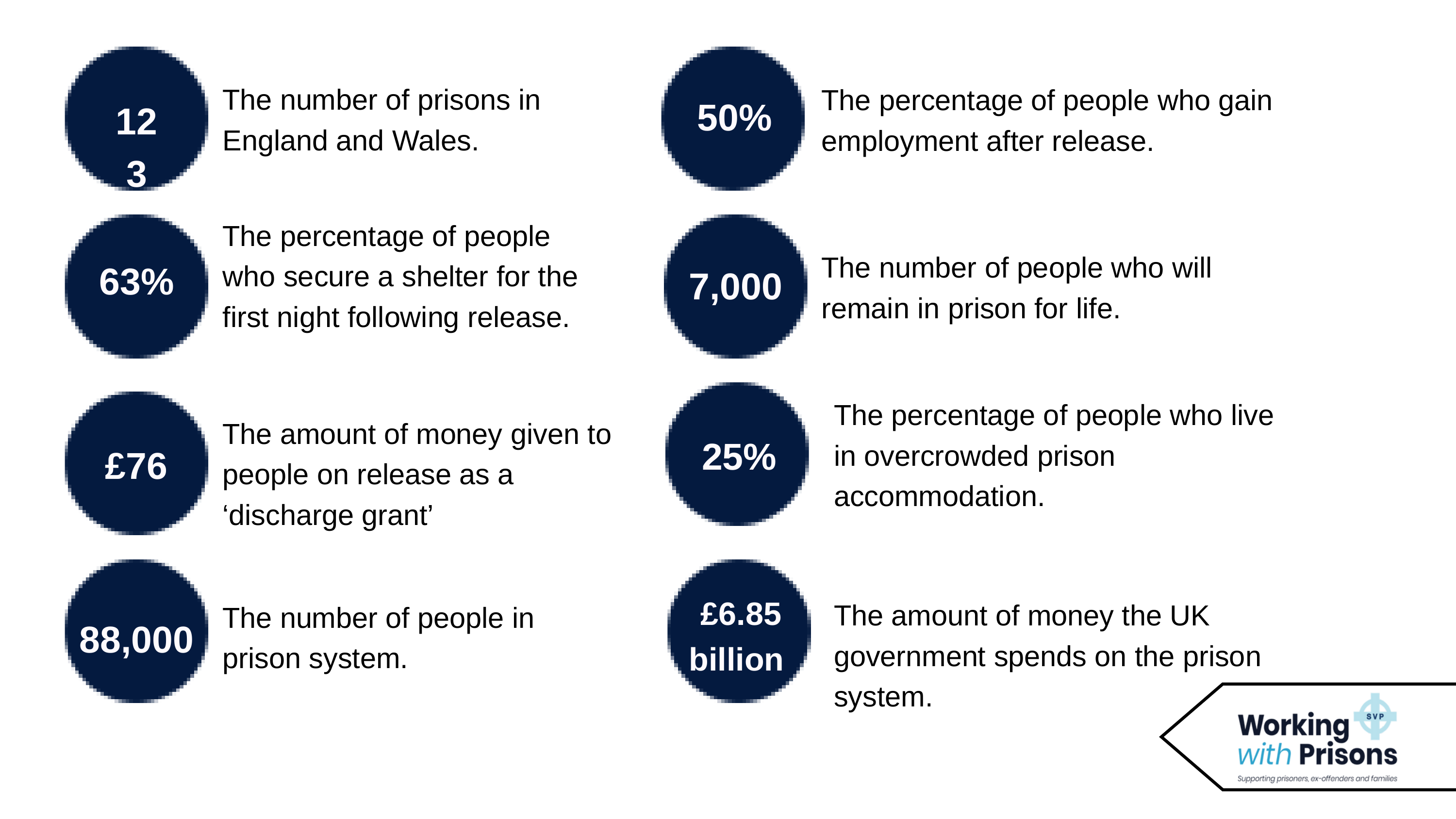

123

50%
The number of prisons in England and Wales.
The percentage of people who gain employment after release.
The percentage of people who secure a shelter for the first night following release.

63%

The number of people who will remain in prison for life.
7,000

25%
The percentage of people who live in overcrowded prison accommodation.

£76
The amount of money given to people on release as a ‘discharge grant’

88,000

£6.85 billion
The amount of money the UK government spends on the prison system.
The number of people in prison system.